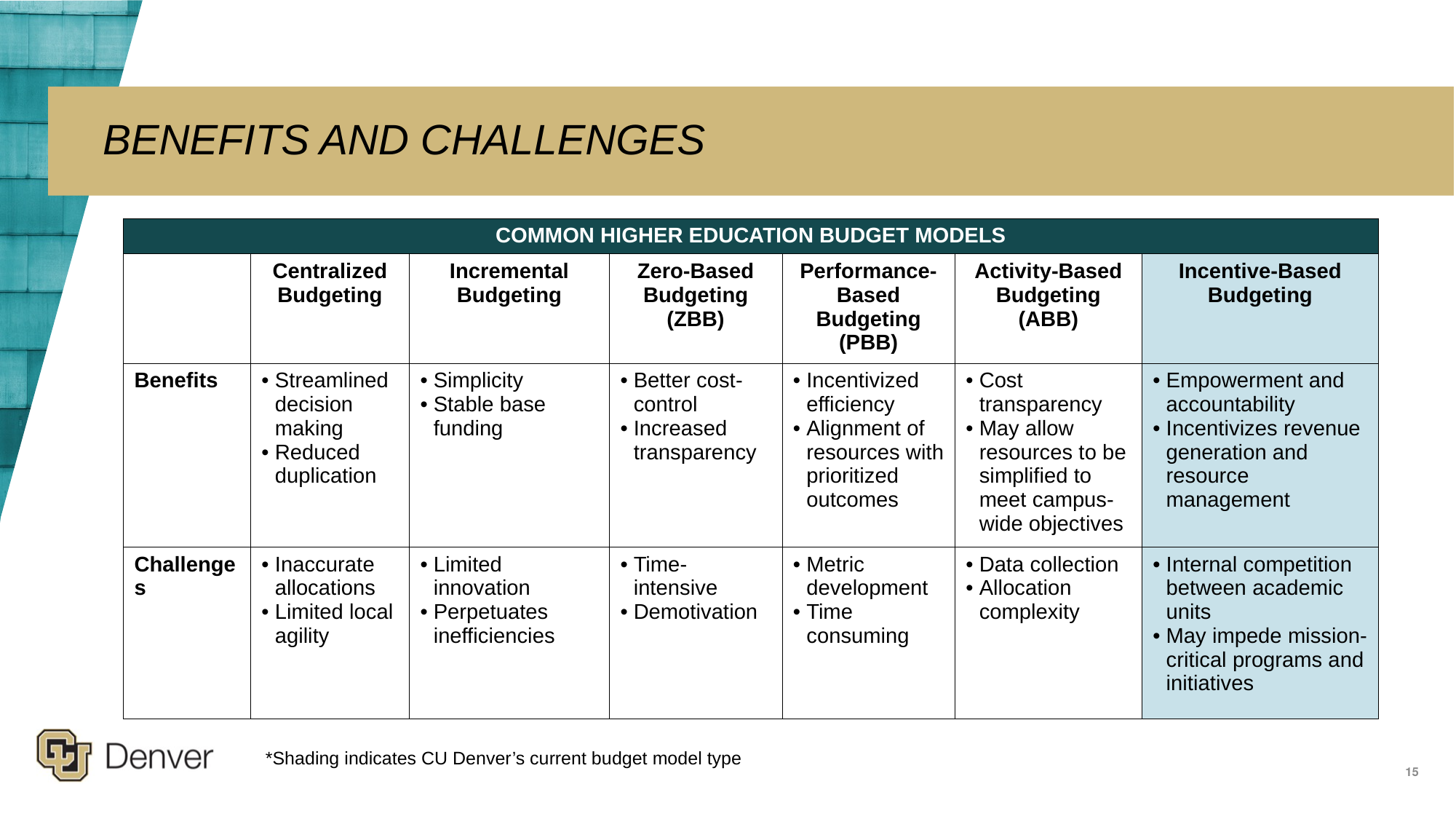

# BENEFITS AND CHALLENGES
| COMMON HIGHER EDUCATION BUDGET MODELS |  |  |  |  |  |  |
| --- | --- | --- | --- | --- | --- | --- |
|  | Centralized Budgeting | Incremental Budgeting | Zero-Based Budgeting (ZBB) | Performance-Based Budgeting (PBB) | Activity-Based Budgeting (ABB) | Incentive-Based Budgeting |
| Benefits | Streamlined decision making Reduced duplication | Simplicity Stable base funding | Better cost-control Increased transparency | Incentivized efficiency Alignment of resources with prioritized outcomes | Cost transparency May allow resources to be simplified to meet campus-wide objectives | Empowerment and accountability Incentivizes revenue generation and resource management |
| Challenges | Inaccurate allocations Limited local agility | Limited innovation Perpetuates inefficiencies | Time-intensive Demotivation | Metric development Time consuming | Data collection Allocation complexity | Internal competition between academic units May impede mission-critical programs and initiatives |
15
*Shading indicates CU Denver’s current budget model type